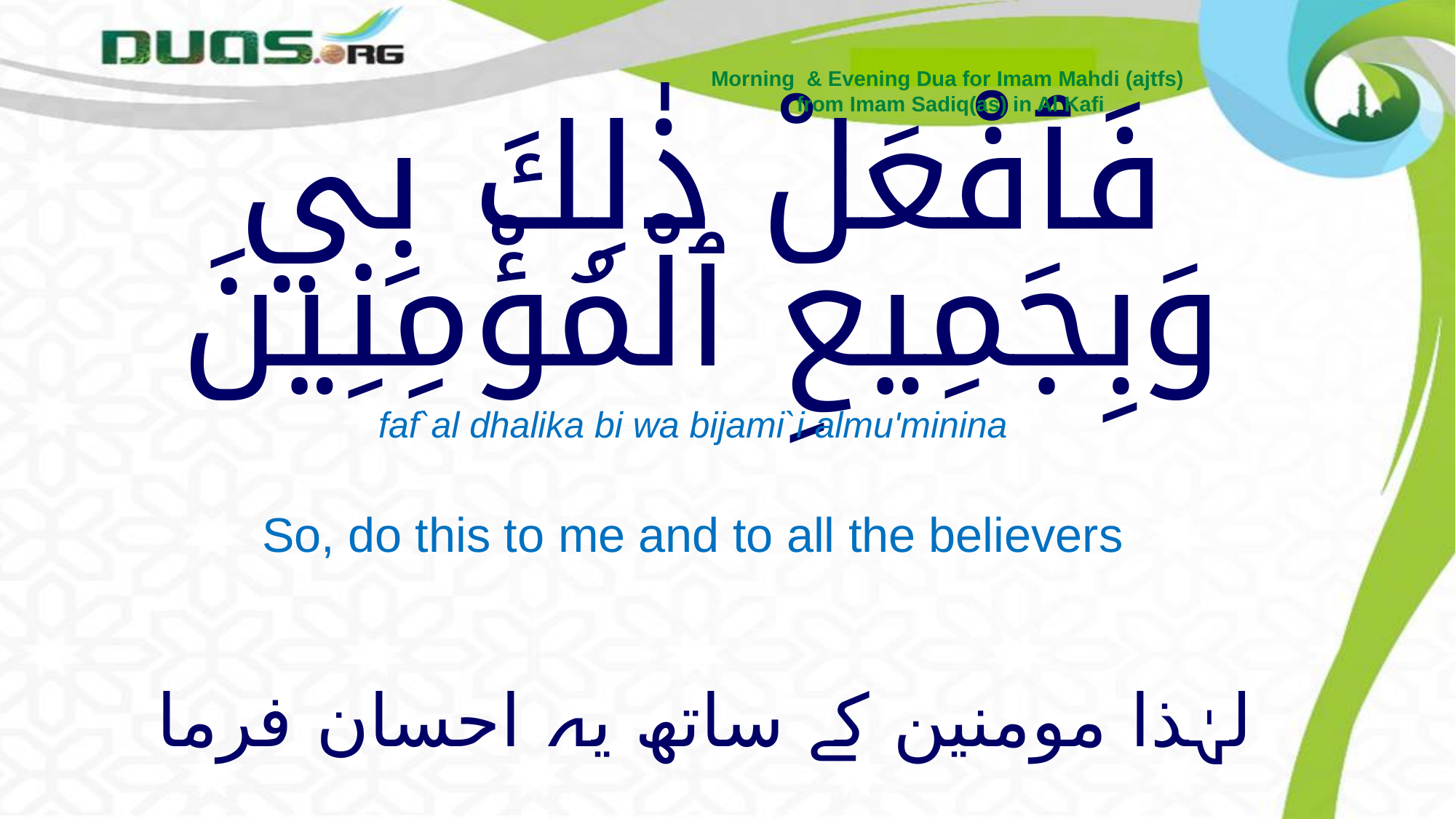

Morning  & Evening Dua for Imam Mahdi (ajtfs)
from Imam Sadiq(as) in Al Kafi
# فَٱفْعَلْ ذٰلِكَ بِي وَبِجَمِيعِ ٱلْمُؤْمِنِينَ

faf`al dhalika bi wa bijami`i almu'minina

So, do this to me and to all the believers
لہٰذا مومنین کے ساتھ یہ احسان فرما